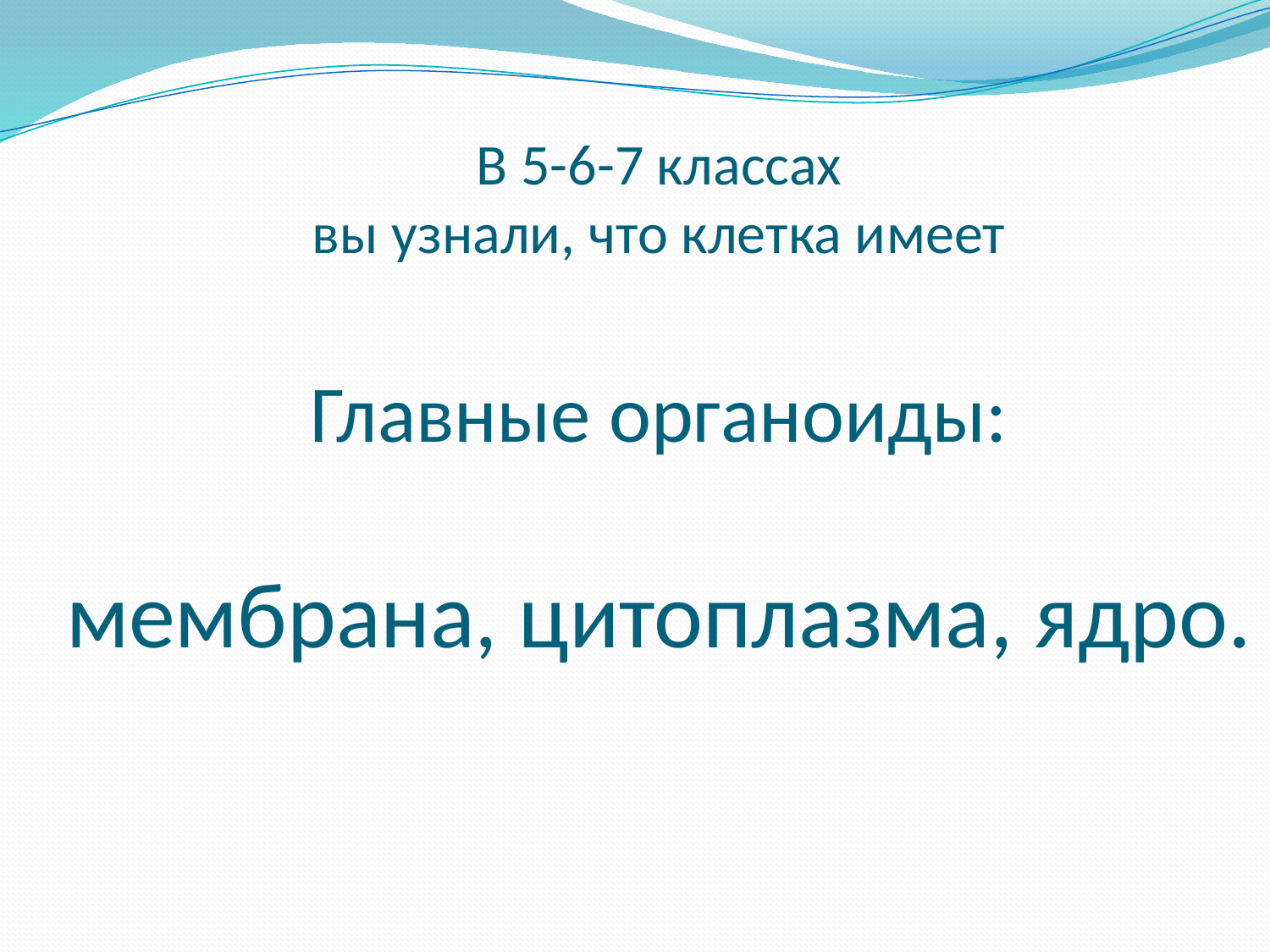

# В 5-6-7 классах вы узнали, что клетка имеет Главные органоиды: мембрана, цитоплазма, ядро.